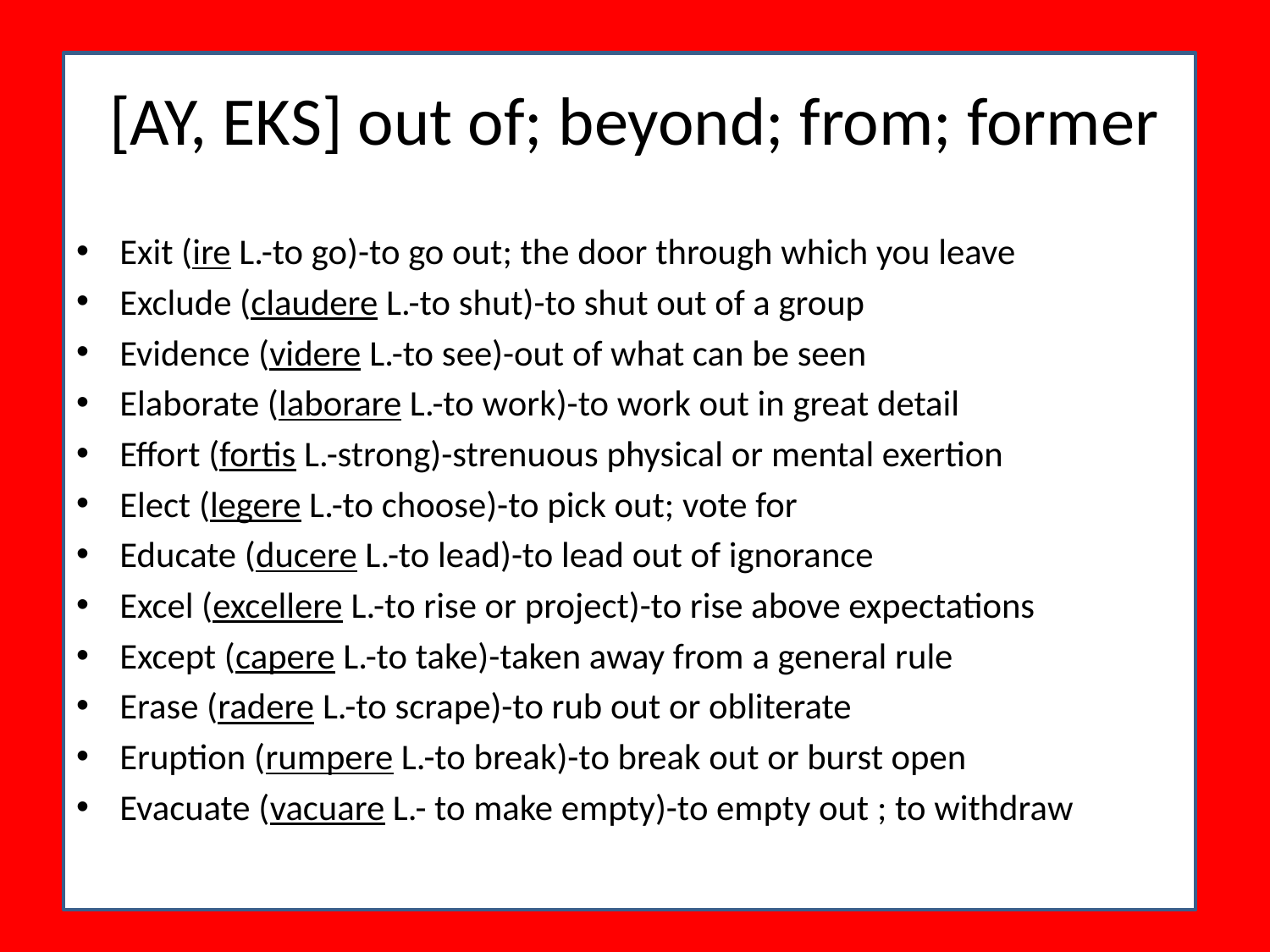

# [AY, EKS] out of; beyond; from; former

Exit (ire L.-to go)-to go out; the door through which you leave
Exclude (claudere L.-to shut)-to shut out of a group
Evidence (videre L.-to see)-out of what can be seen
Elaborate (laborare L.-to work)-to work out in great detail
Effort (fortis L.-strong)-strenuous physical or mental exertion
Elect (legere L.-to choose)-to pick out; vote for
Educate (ducere L.-to lead)-to lead out of ignorance
Excel (excellere L.-to rise or project)-to rise above expectations
Except (capere L.-to take)-taken away from a general rule
Erase (radere L.-to scrape)-to rub out or obliterate
Eruption (rumpere L.-to break)-to break out or burst open
Evacuate (vacuare L.- to make empty)-to empty out ; to withdraw